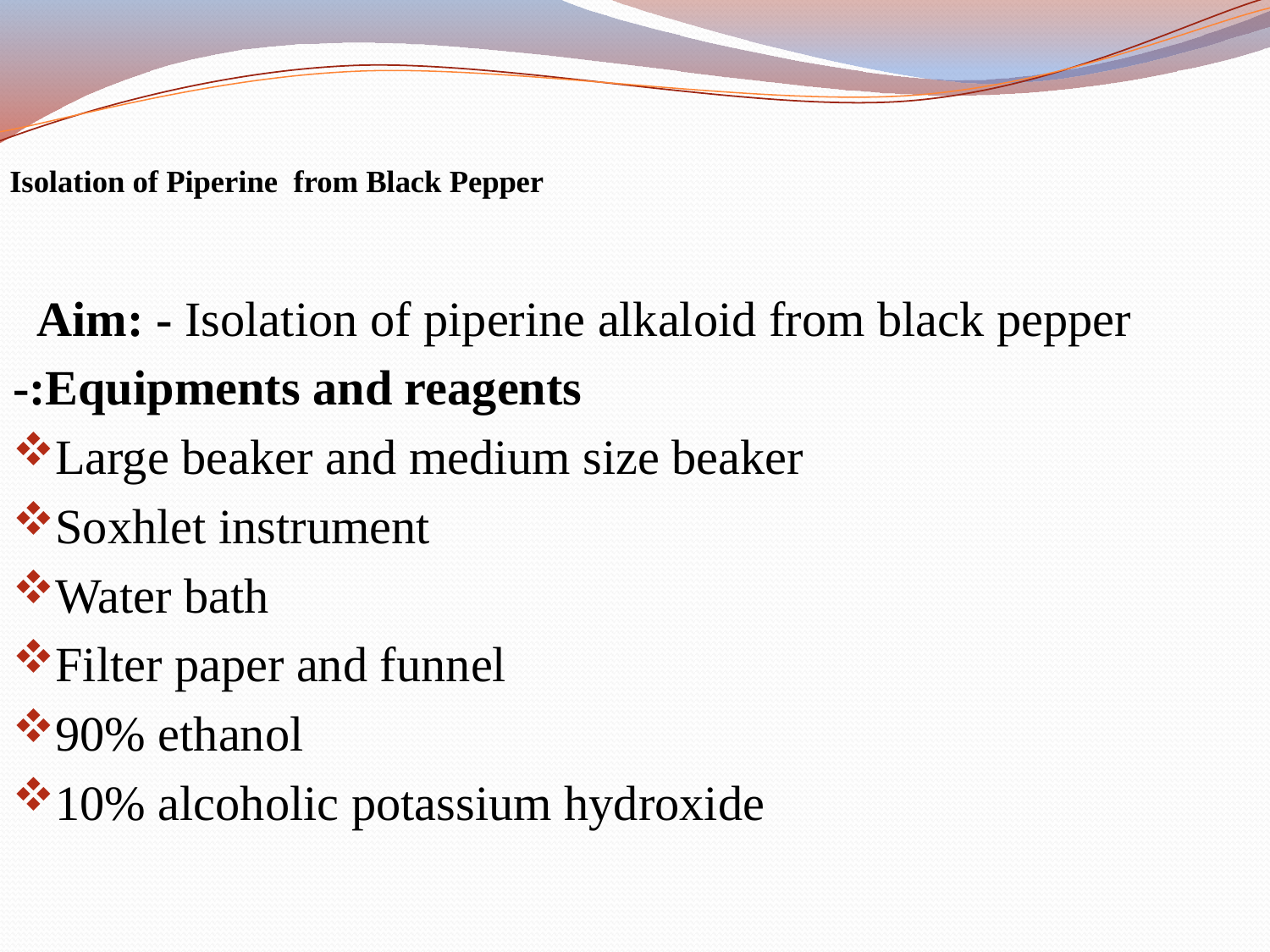

# Isolation of Piperine  from Black Pepper

Aim: - Isolation of piperine alkaloid from black pepper
Equipments and reagents:-
Large beaker and medium size beaker
Soxhlet instrument
Water bath
Filter paper and funnel
90% ethanol
10% alcoholic potassium hydroxide